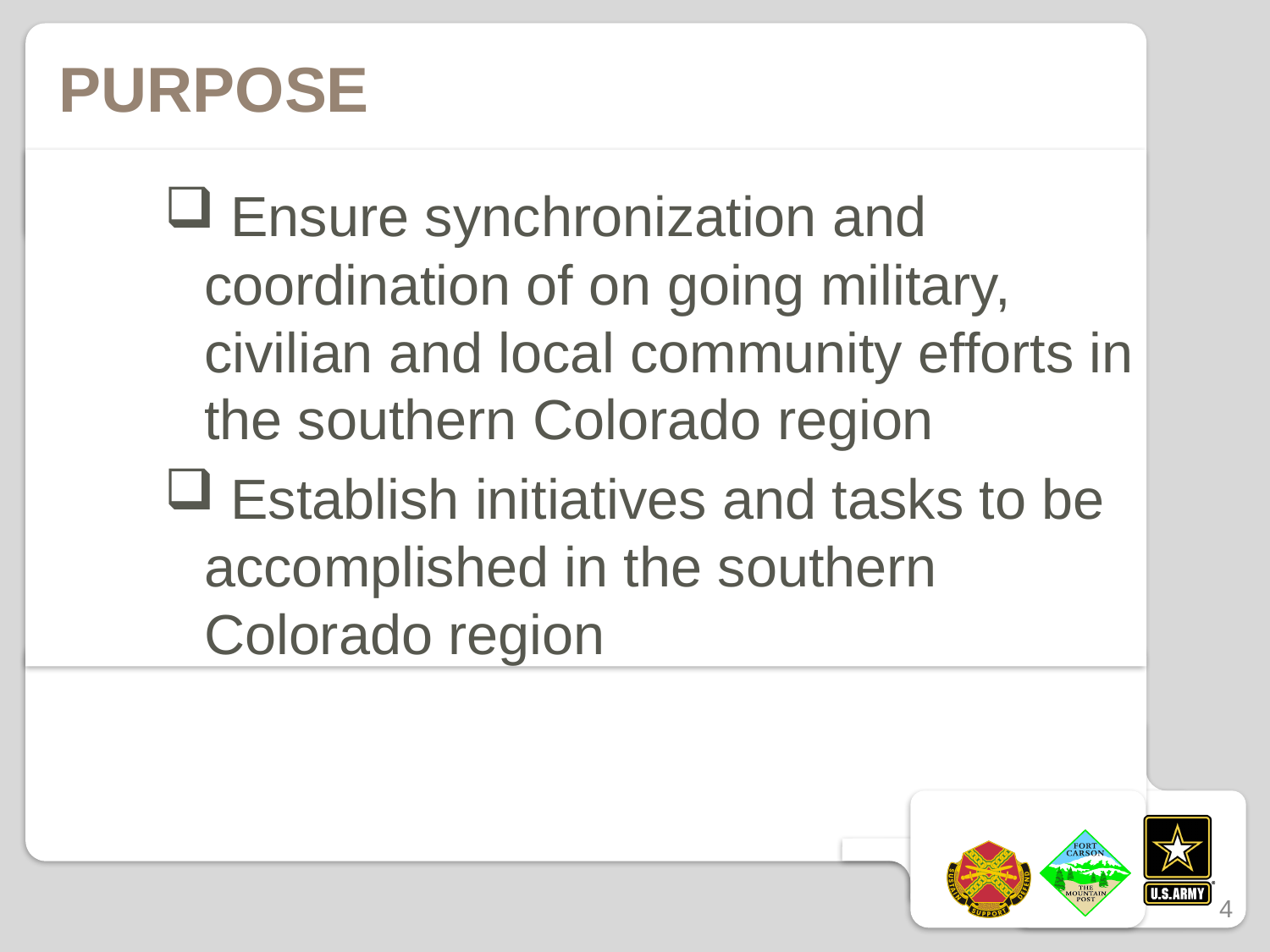

# Purpose

 Ensure synchronization and coordination of on going military, civilian and local community efforts in the southern Colorado region
 Establish initiatives and tasks to be accomplished in the southern Colorado region

4